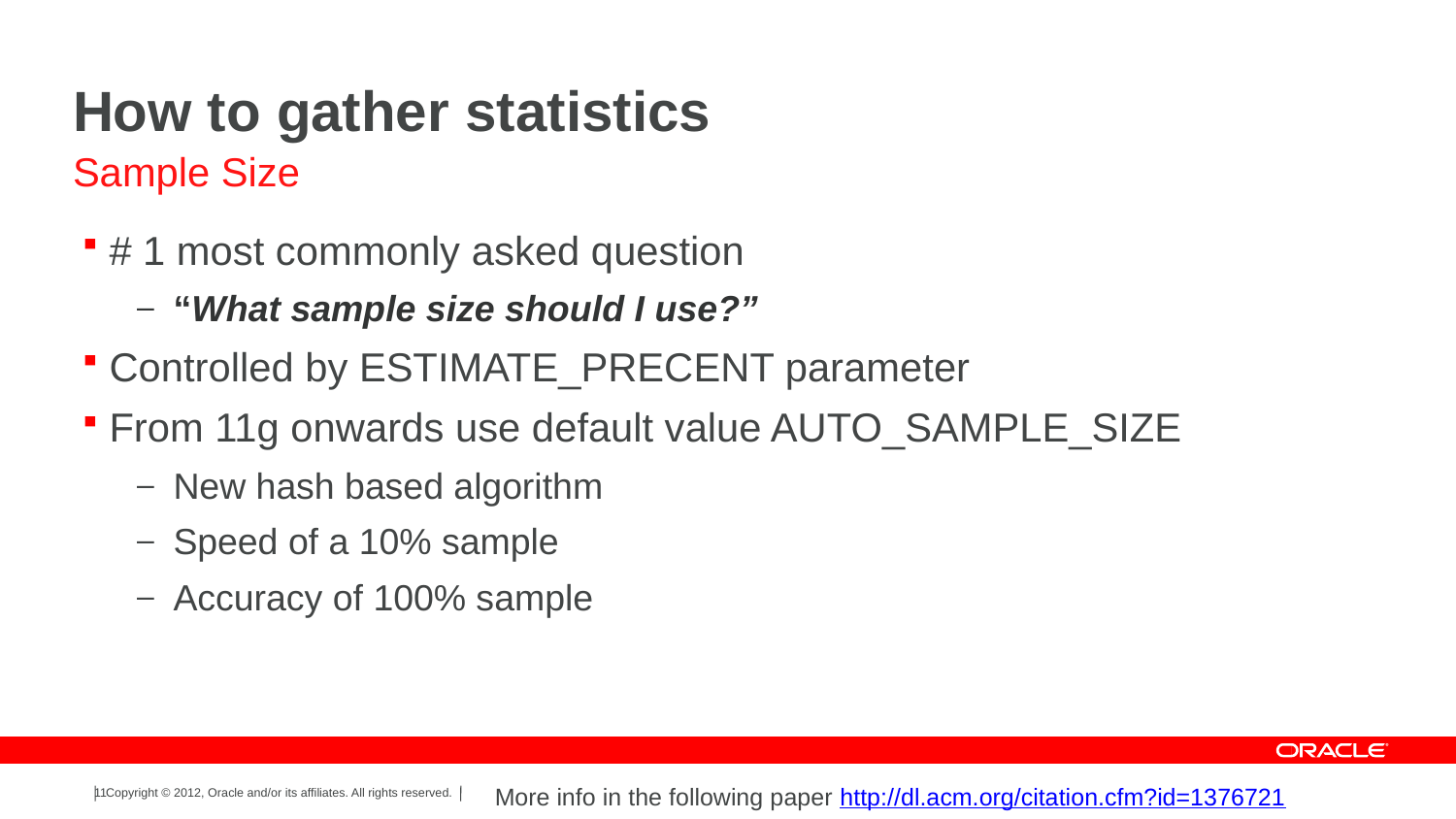

# How to gather statistics
Sample Size
# 1 most commonly asked question
“What sample size should I use?”
Controlled by ESTIMATE_PRECENT parameter
From 11g onwards use default value AUTO_SAMPLE_SIZE
New hash based algorithm
Speed of a 10% sample
Accuracy of 100% sample

More info in the following paper http://dl.acm.org/citation.cfm?id=1376721